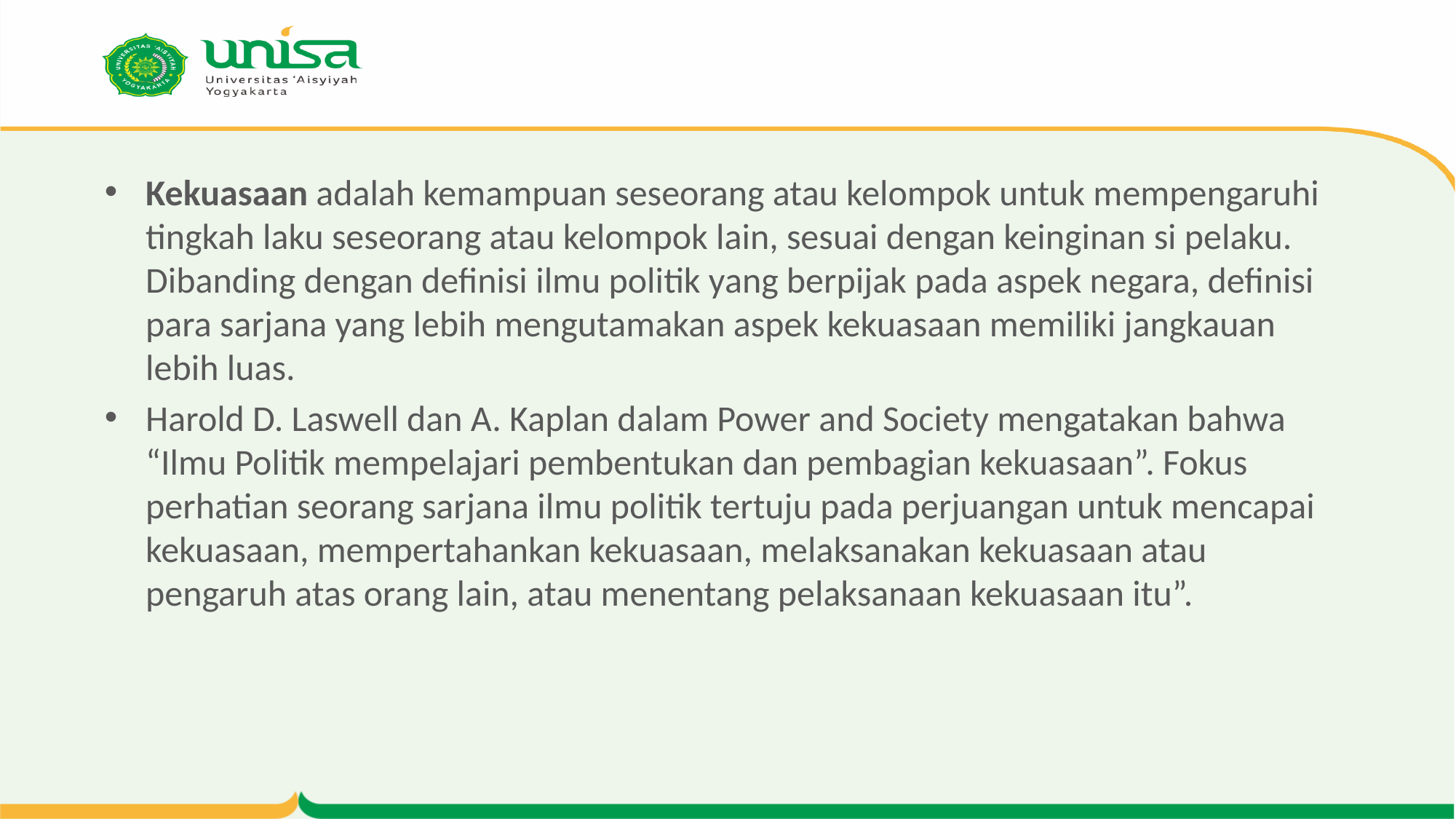

#
Kekuasaan adalah kemampuan seseorang atau kelompok untuk mempengaruhi tingkah laku seseorang atau kelompok lain, sesuai dengan keinginan si pelaku. Dibanding dengan definisi ilmu politik yang berpijak pada aspek negara, definisi para sarjana yang lebih mengutamakan aspek kekuasaan memiliki jangkauan lebih luas.
Harold D. Laswell dan A. Kaplan dalam Power and Society mengatakan bahwa “Ilmu Politik mempelajari pembentukan dan pembagian kekuasaan”. Fokus perhatian seorang sarjana ilmu politik tertuju pada perjuangan untuk mencapai kekuasaan, mempertahankan kekuasaan, melaksanakan kekuasaan atau pengaruh atas orang lain, atau menentang pelaksanaan kekuasaan itu”.